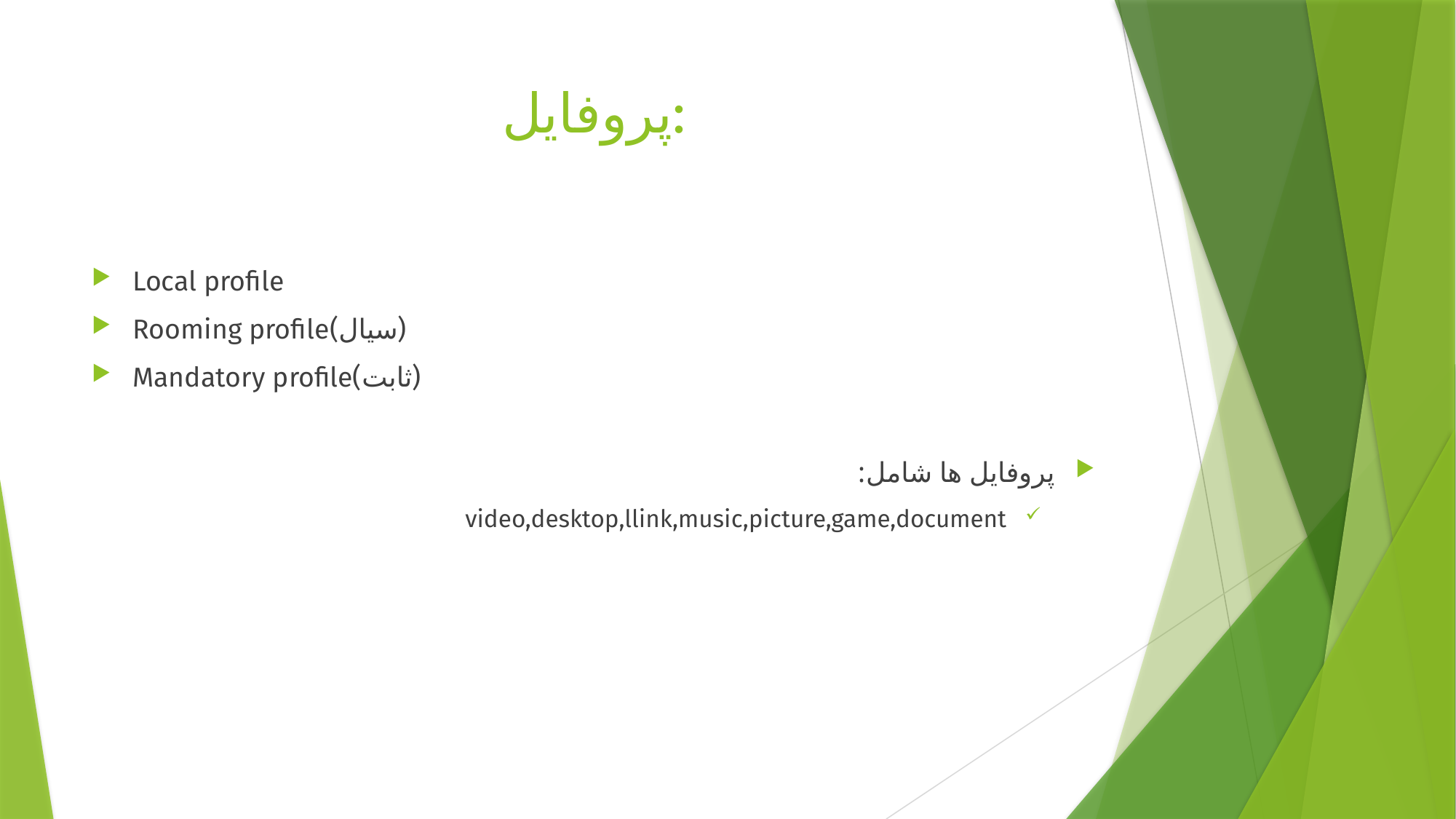

# پروفایل:
Local profile
Rooming profile(سیال)
Mandatory profile(ثابت)

پروفایل ها شامل:
video,desktop,llink,music,picture,game,document